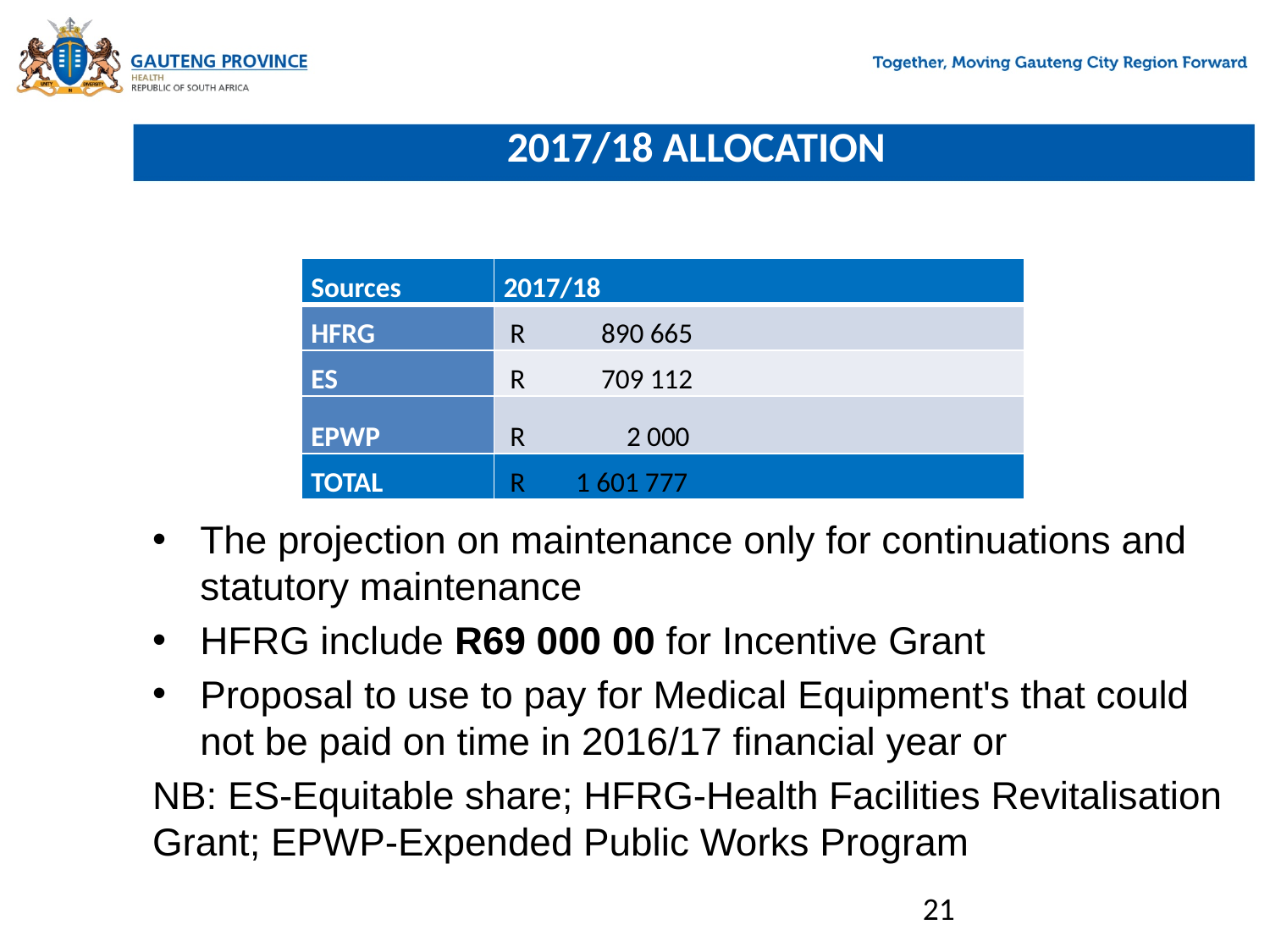

# 2017/18 ALLOCATION

The projection on maintenance only for continuations and statutory maintenance
HFRG include R69 000 00 for Incentive Grant
Proposal to use to pay for Medical Equipment's that could not be paid on time in 2016/17 financial year or
NB: ES-Equitable share; HFRG-Health Facilities Revitalisation Grant; EPWP-Expended Public Works Program
| Sources | 2017/18 |
| --- | --- |
| HFRG | R 890 665 |
| ES | R 709 112 |
| EPWP | R 2 000 |
| TOTAL | R 1 601 777 |
21